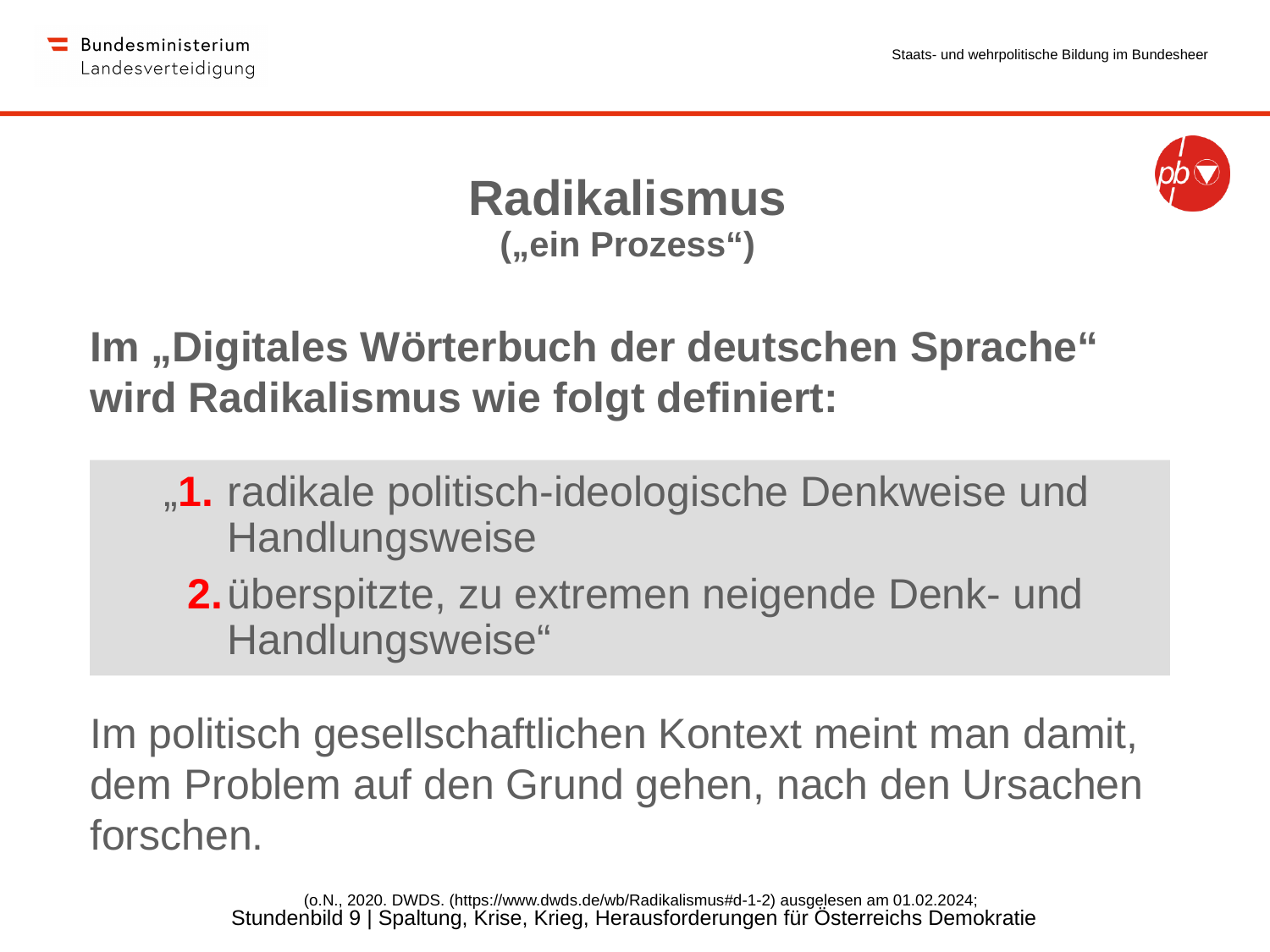

Radikalismus
(„ein Prozess“)

Im „Digitales Wörterbuch der deutschen Sprache“ wird Radikalismus wie folgt definiert:

„1.	radikale politisch-ideologische Denkweise und Handlungsweise
  2.	überspitzte, zu extremen neigende Denk- und Handlungsweise“

Im politisch gesellschaftlichen Kontext meint man damit, dem Problem auf den Grund gehen, nach den Ursachen forschen.
(o.N., 2020. DWDS. (https://www.dwds.de/wb/Radikalismus#d-1-2) ausgelesen am 01.02.2024;